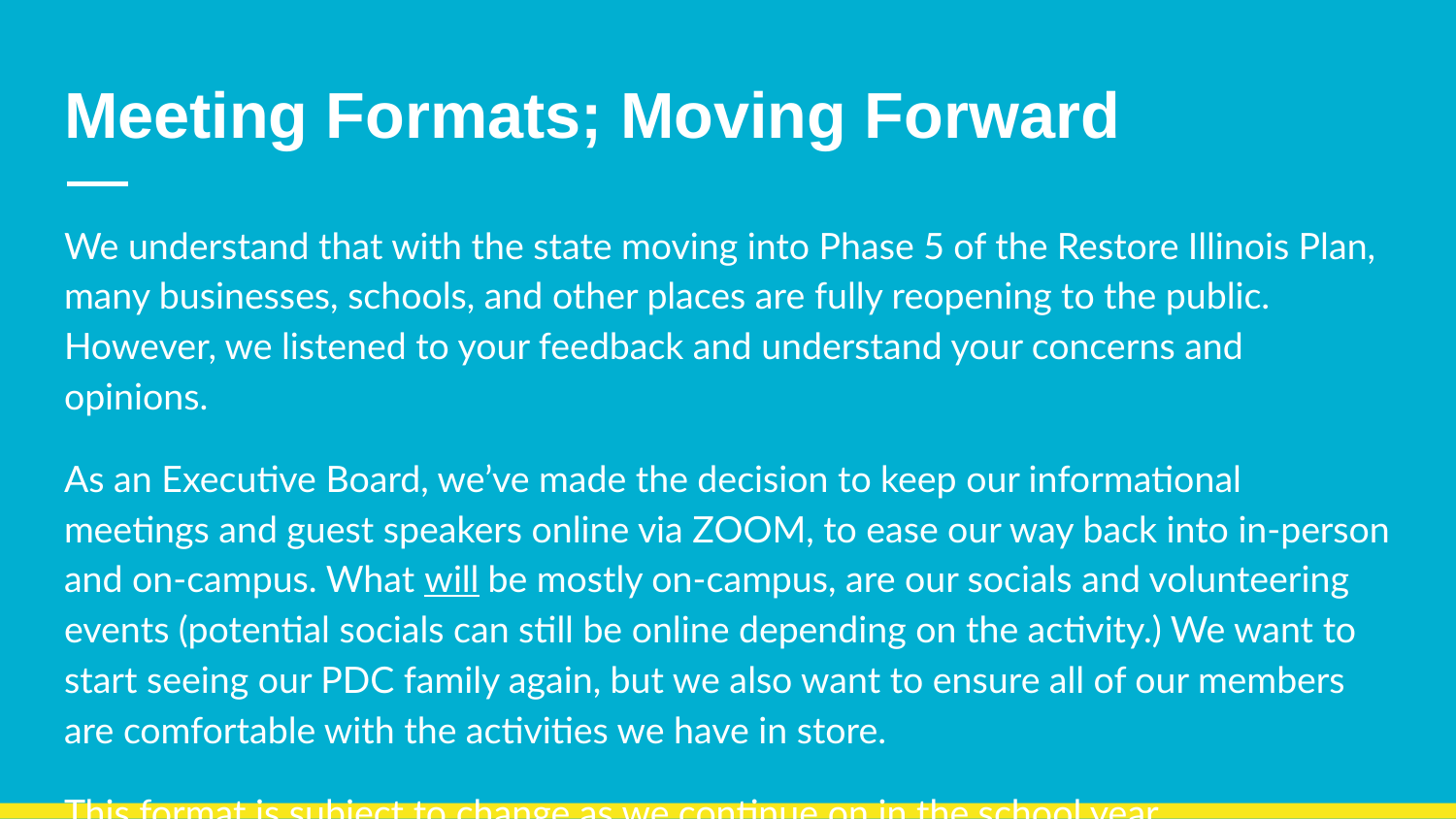

# Meeting Formats; Moving Forward
We understand that with the state moving into Phase 5 of the Restore Illinois Plan, many businesses, schools, and other places are fully reopening to the public. However, we listened to your feedback and understand your concerns and opinions.
As an Executive Board, we’ve made the decision to keep our informational meetings and guest speakers online via ZOOM, to ease our way back into in-person and on-campus. What will be mostly on-campus, are our socials and volunteering events (potential socials can still be online depending on the activity.) We want to start seeing our PDC family again, but we also want to ensure all of our members are comfortable with the activities we have in store.
This format is subject to change as we continue on in the school year.